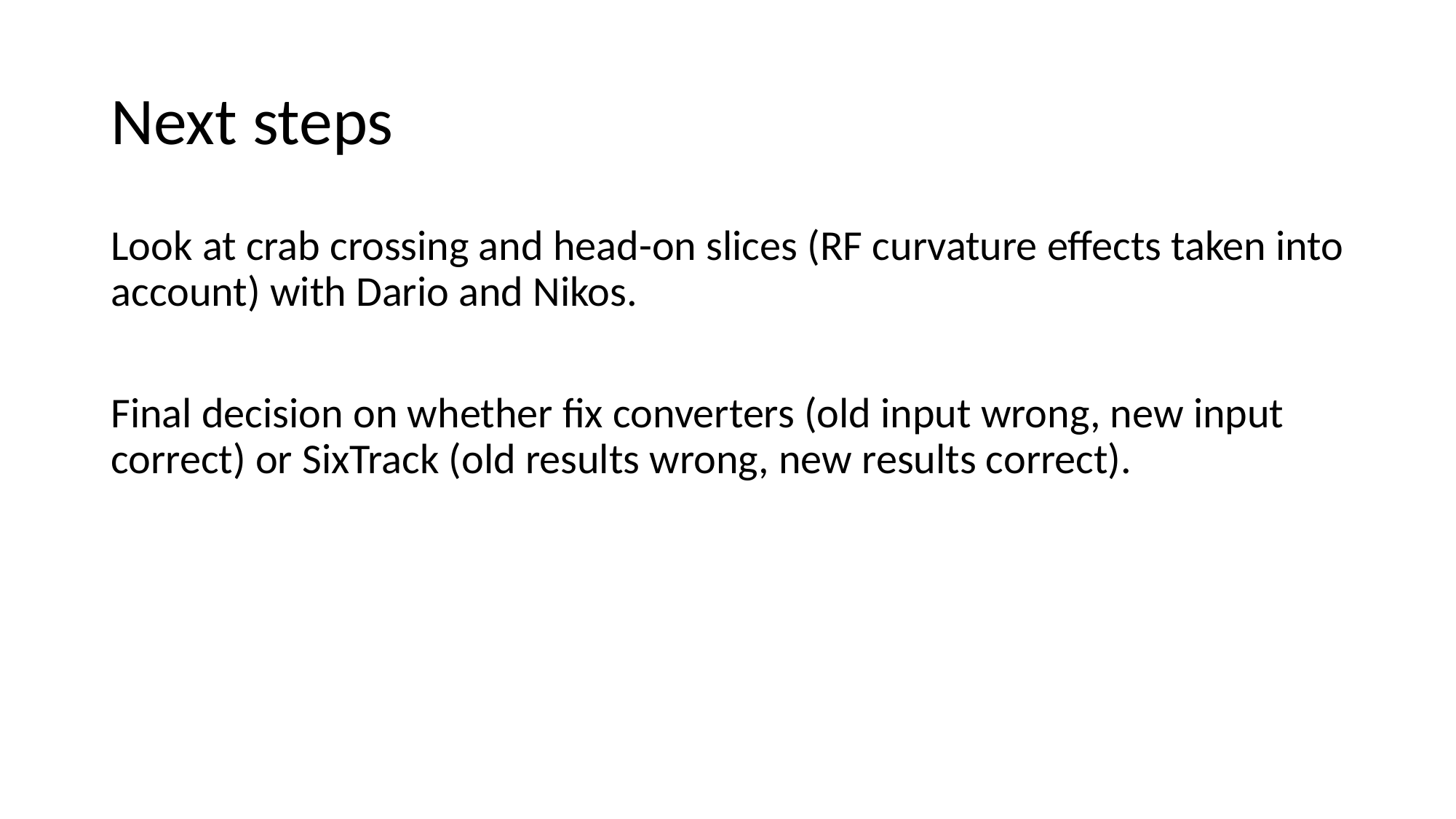

# Next steps
Look at crab crossing and head-on slices (RF curvature effects taken into account) with Dario and Nikos.

Final decision on whether fix converters (old input wrong, new input correct) or SixTrack (old results wrong, new results correct).